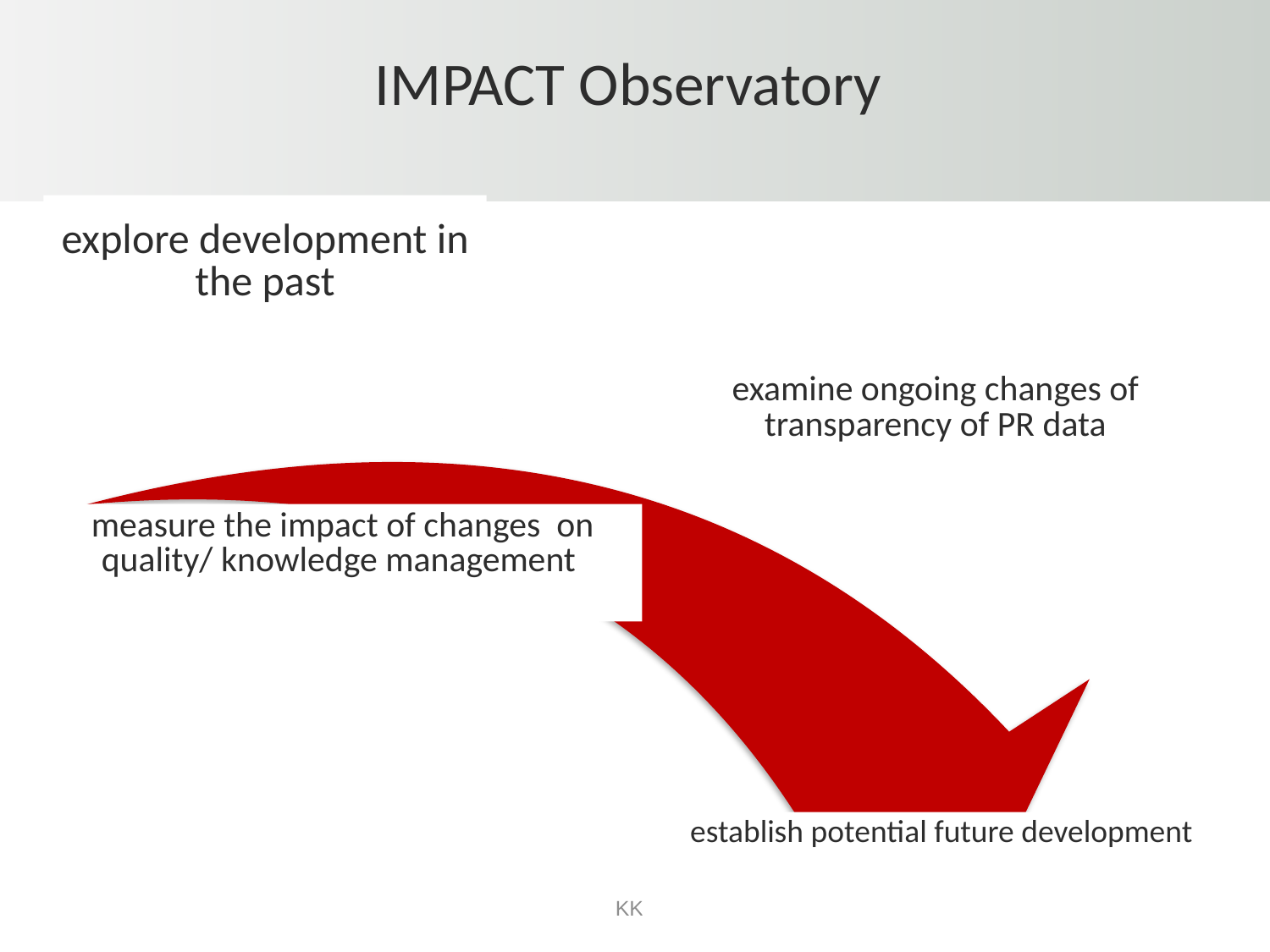

# IMPACT Observatory
explore development in the past
measure the impact of changes  on quality/ knowledge management
examine ongoing changes of transparency of PR data
establish potential future development
KKJ